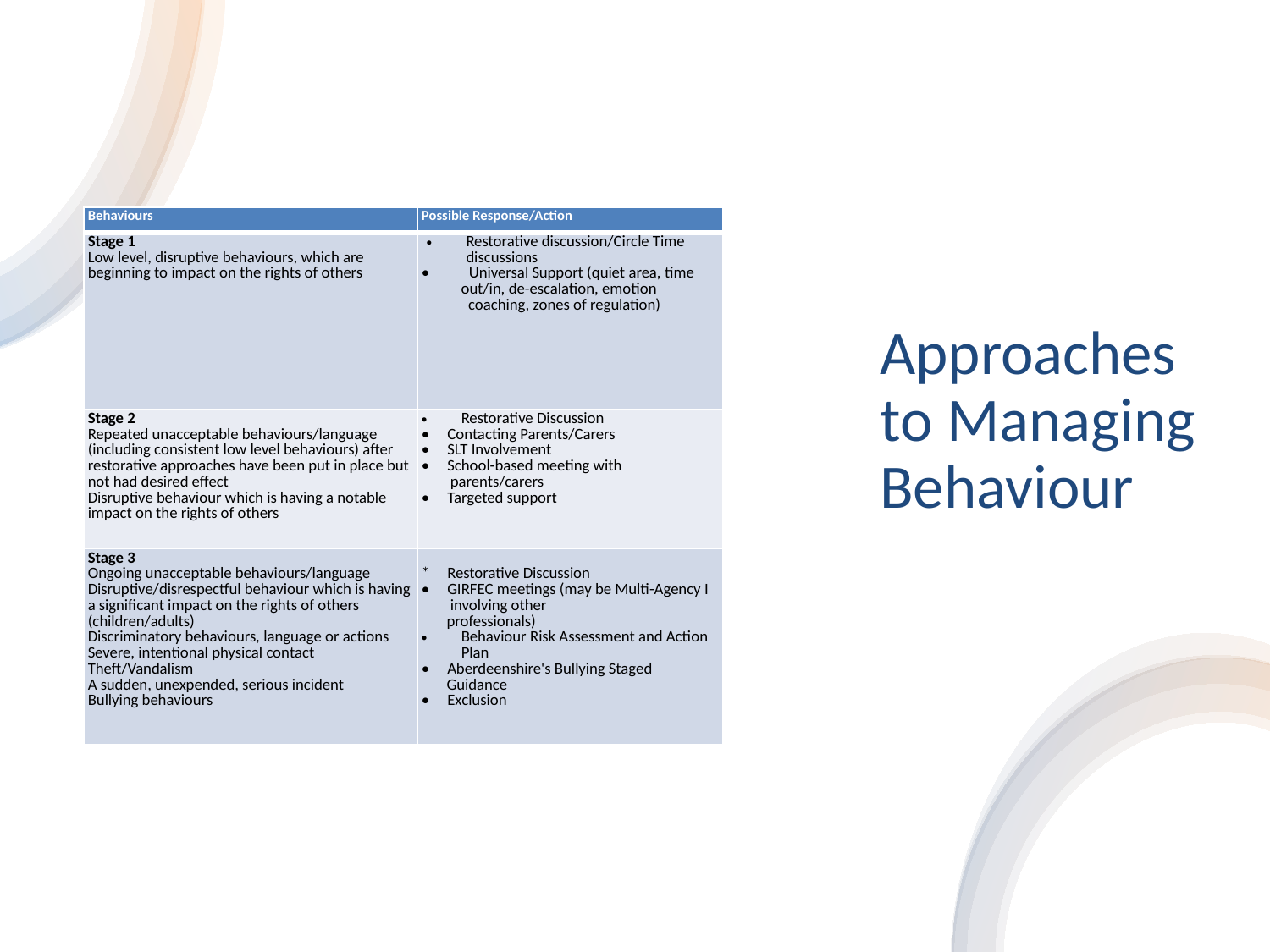

# Approaches to Managing Behaviour
| Behaviours | Possible Response/Action |
| --- | --- |
| Stage 1 Low level, disruptive behaviours, which are beginning to impact on the rights of others | Restorative discussion/Circle Time discussions • Universal Support (quiet area, time out/in, de-escalation, emotion coaching, zones of regulation) |
| Stage 2 Repeated unacceptable behaviours/language (including consistent low level behaviours) after restorative approaches have been put in place but not had desired effect Disruptive behaviour which is having a notable impact on the rights of others | Restorative Discussion • Contacting Parents/Carers • SLT Involvement • School-based meeting with parents/carers • Targeted support |
| Stage 3 Ongoing unacceptable behaviours/language Disruptive/disrespectful behaviour which is having a significant impact on the rights of others (children/adults) Discriminatory behaviours, language or actions Severe, intentional physical contact Theft/Vandalism A sudden, unexpended, serious incident Bullying behaviours | \* Restorative Discussion • GIRFEC meetings (may be Multi-Agency I involving other professionals) Behaviour Risk Assessment and Action Plan • Aberdeenshire's Bullying Staged Guidance • Exclusion |